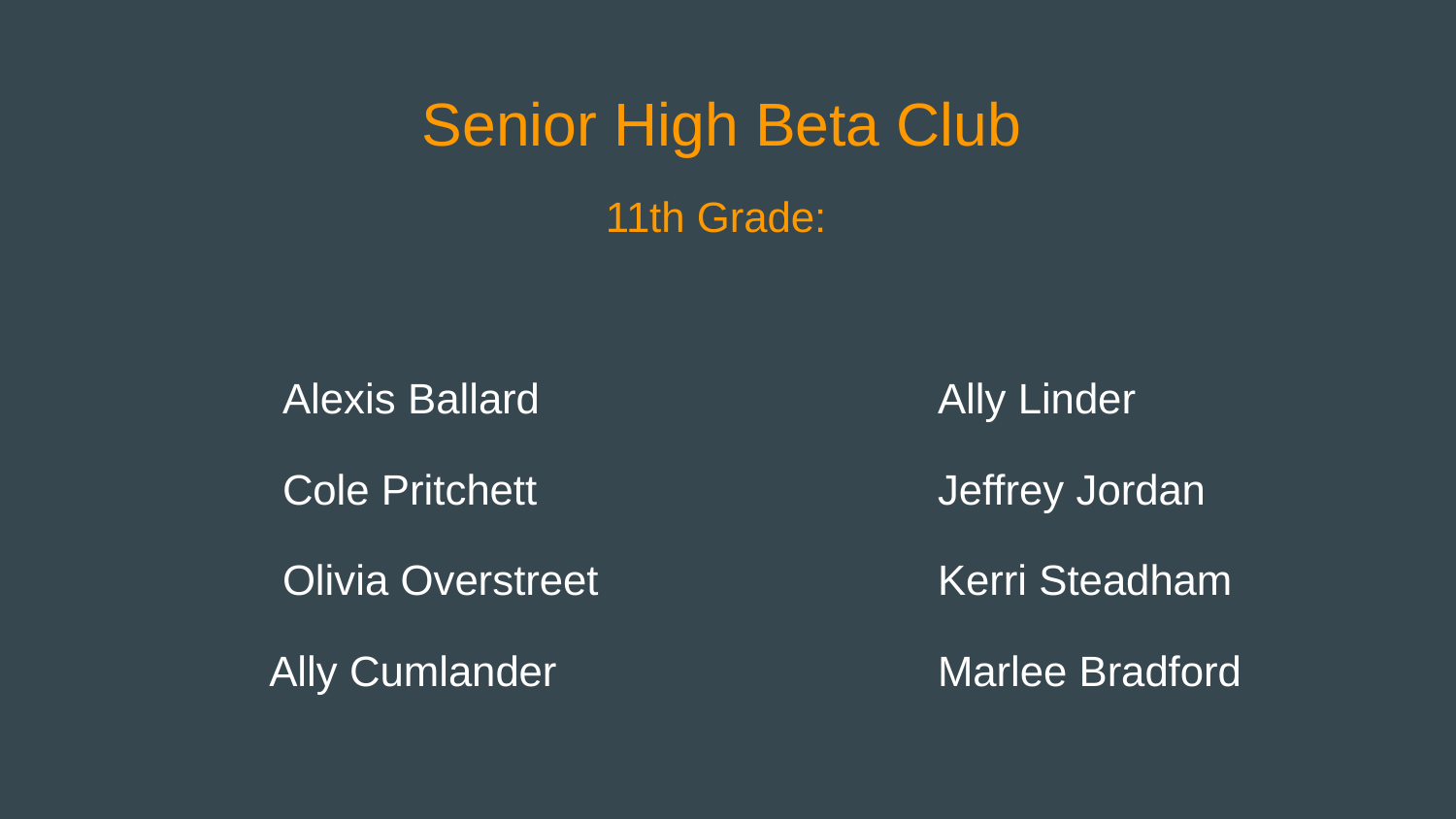

# Senior High Beta Club
11th Grade:

Alexis Ballard			Ally Linder
Cole Pritchett			Jeffrey Jordan
Olivia Overstreet			Kerri Steadham
	     Ally Cumlander			Marlee Bradford